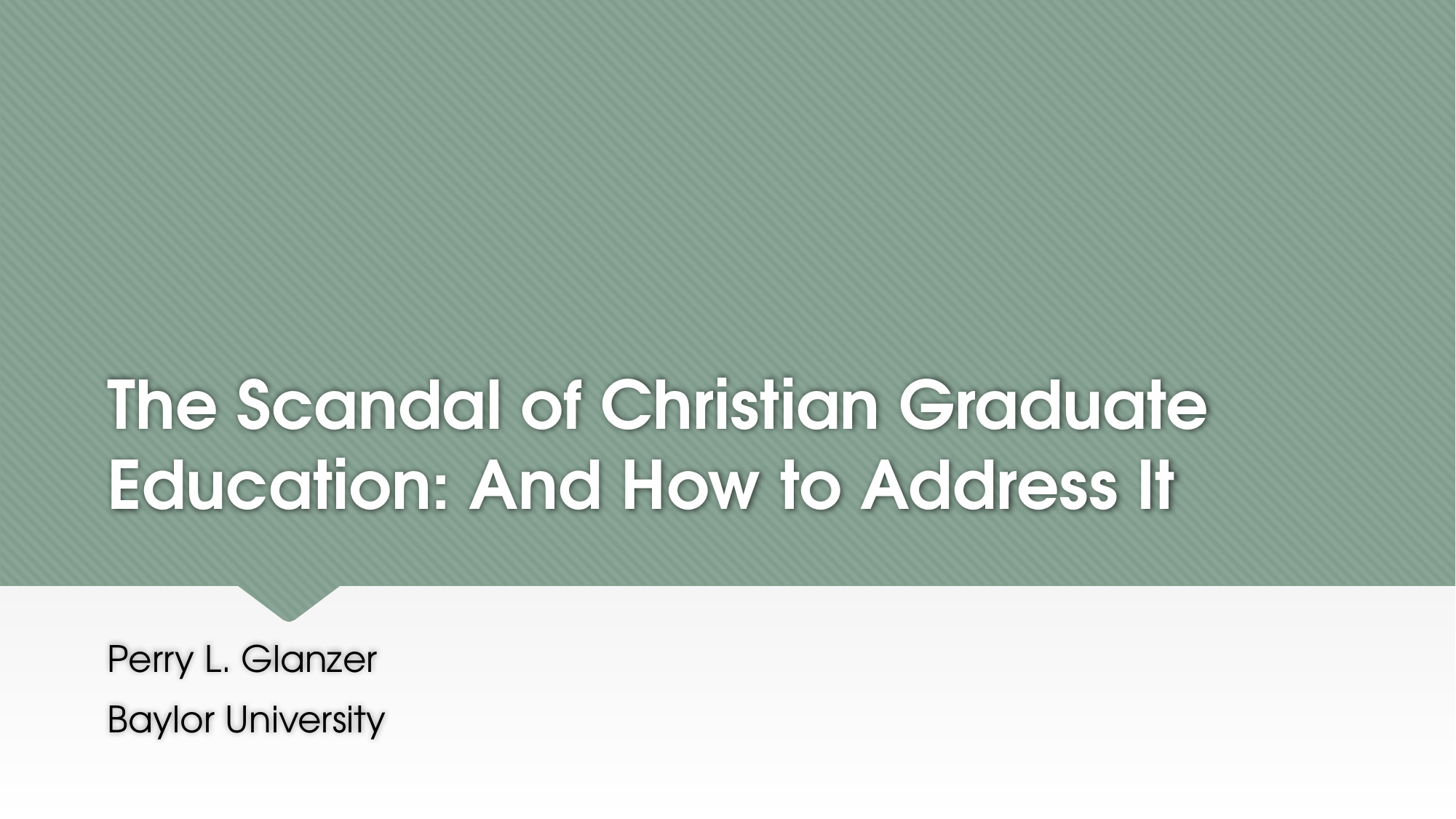

# The Scandal of Christian Graduate Education: And How to Address It
Perry L. Glanzer
Baylor University